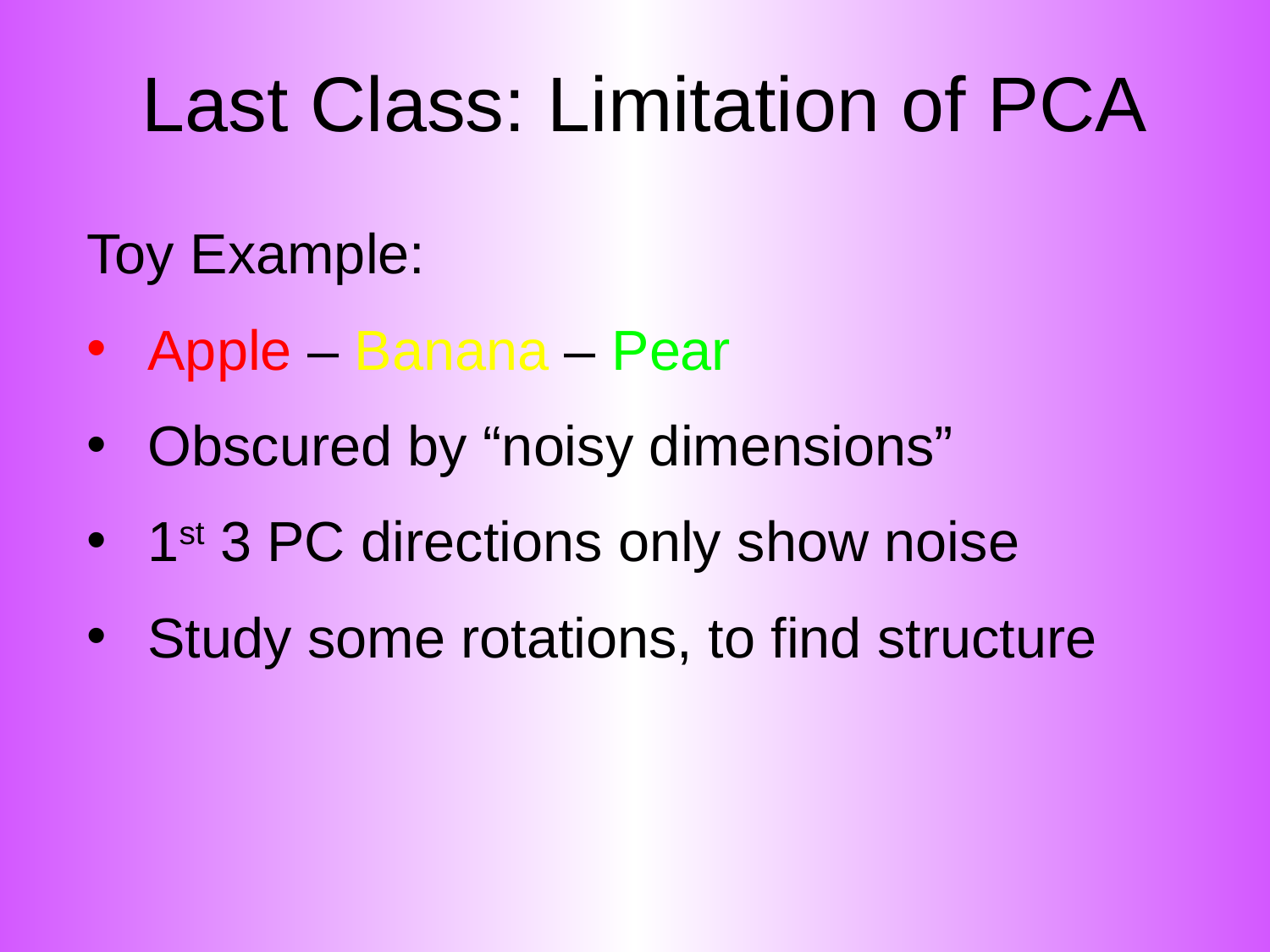

# Last Class: Limitation of PCA
Toy Example:
  Apple – Banana – Pear
  Obscured by “noisy dimensions”
  1st 3 PC directions only show noise
  Study some rotations, to find structure